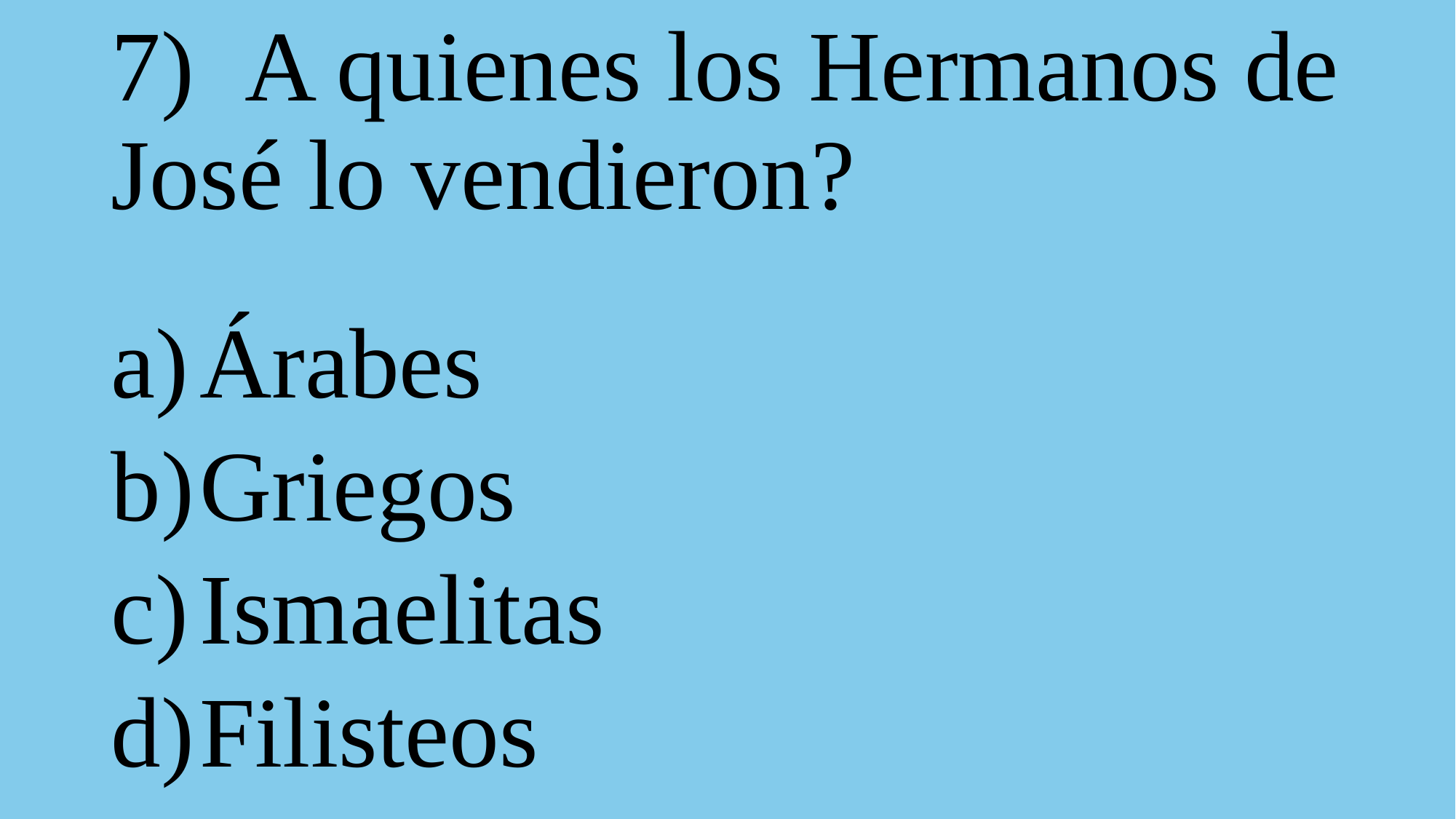

# 7)  A quienes los Hermanos de José lo vendieron?
Árabes
Griegos
Ismaelitas
Filisteos